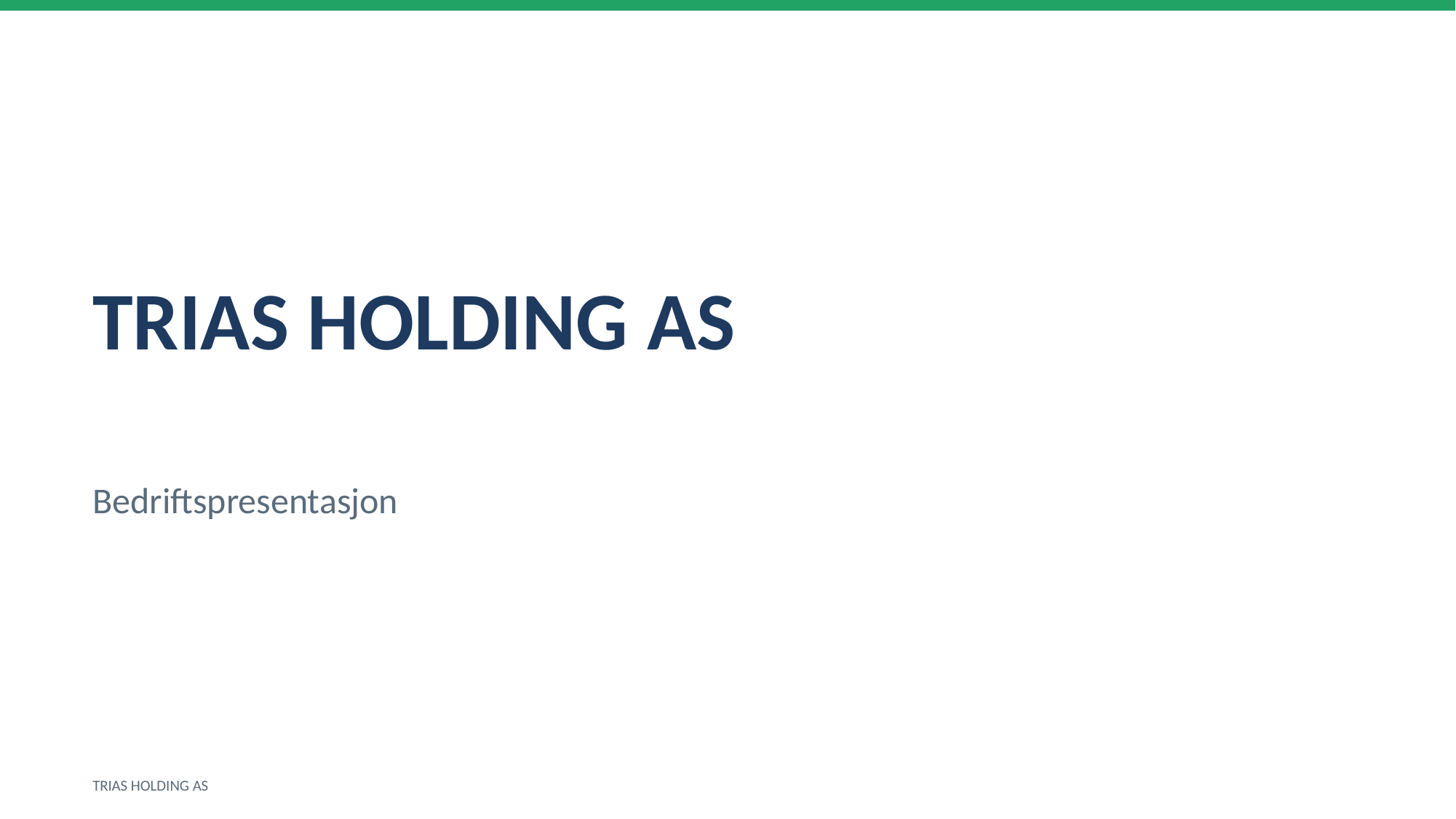

TRIAS HOLDING AS
Bedriftspresentasjon
TRIAS HOLDING AS